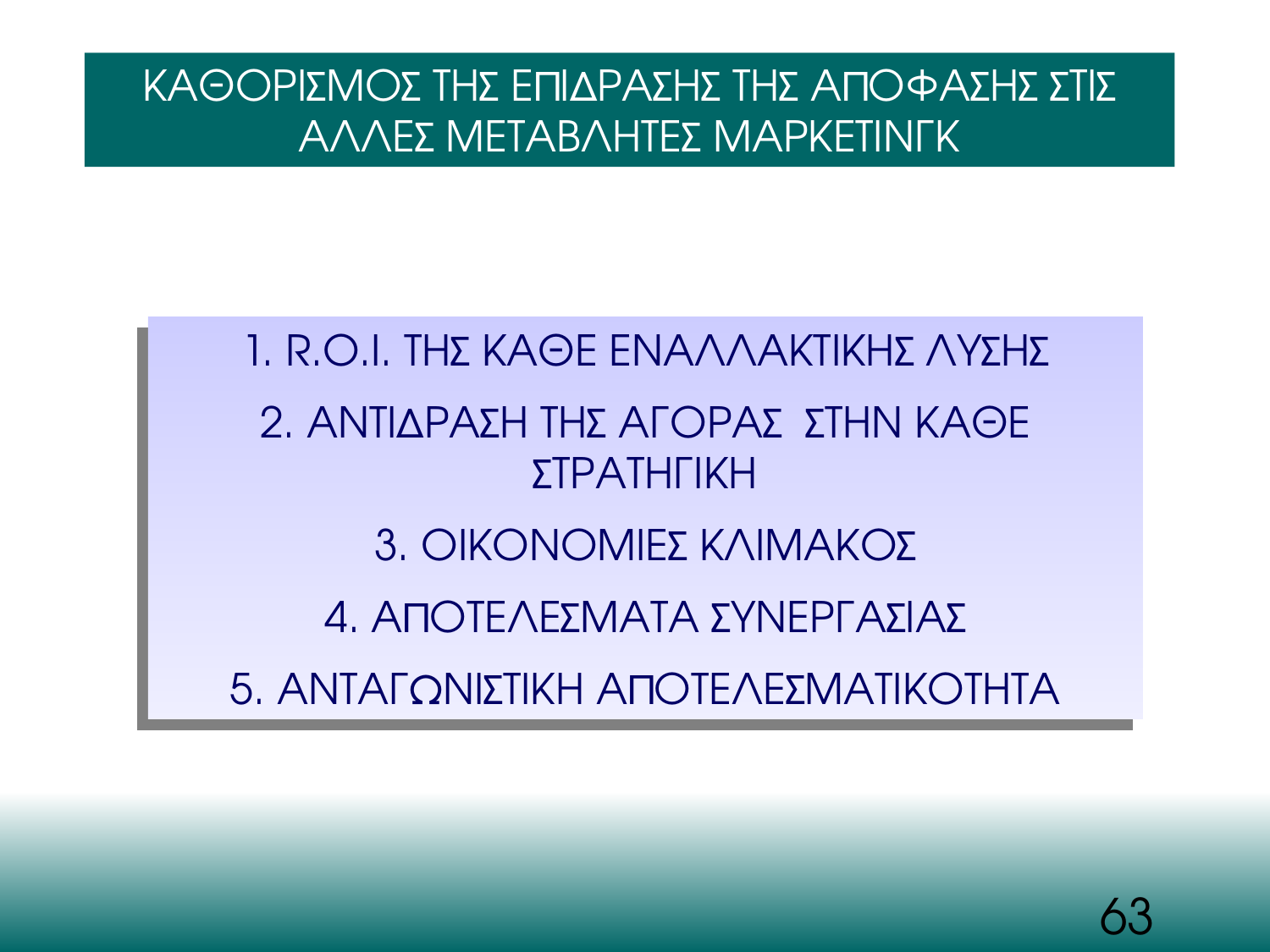

ΚΑΘΟΡΙΣΜΟΣ ΤΗΣ ΕΠΙΔΡΑΣΗΣ ΤΗΣ ΑΠΟΦΑΣΗΣ ΣΤΙΣ ΑΛΛΕΣ ΜΕΤΑΒΛΗΤΕΣ ΜΑΡΚΕΤΙΝΓΚ
1. R.O.I. ΤΗΣ ΚΑΘΕ ΕΝΑΛΛΑΚΤΙΚΗΣ ΛΥΣΗΣ
2. ΑΝΤΙΔΡΑΣΗ ΤΗΣ ΑΓΟΡΑΣ  ΣΤΗΝ ΚΑΘΕ ΣΤΡΑΤΗΓΙΚΗ
3. ΟΙΚΟΝΟΜΙΕΣ ΚΛΙΜΑΚΟΣ
4. ΑΠΟΤΕΛΕΣΜΑΤΑ ΣΥΝΕΡΓΑΣΙΑΣ
5. ΑΝΤΑΓΩΝΙΣΤΙΚΗ ΑΠΟΤΕΛΕΣΜΑΤΙΚΟΤΗΤΑ

63